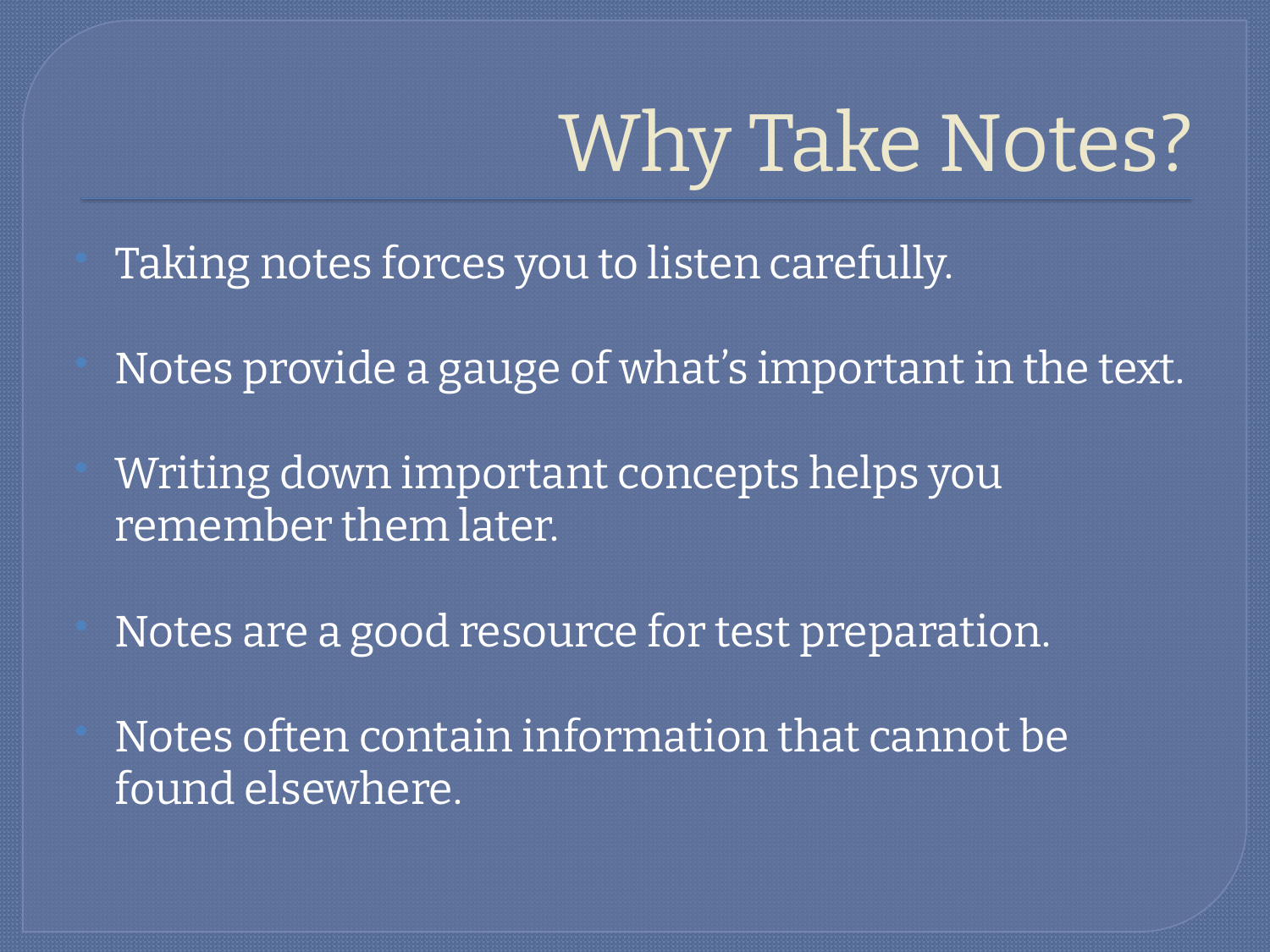

# Why Take Notes?
Taking notes forces you to listen carefully.

Notes provide a gauge of what’s important in the text.

Writing down important concepts helps you remember them later.

Notes are a good resource for test preparation.

Notes often contain information that cannot be found elsewhere.